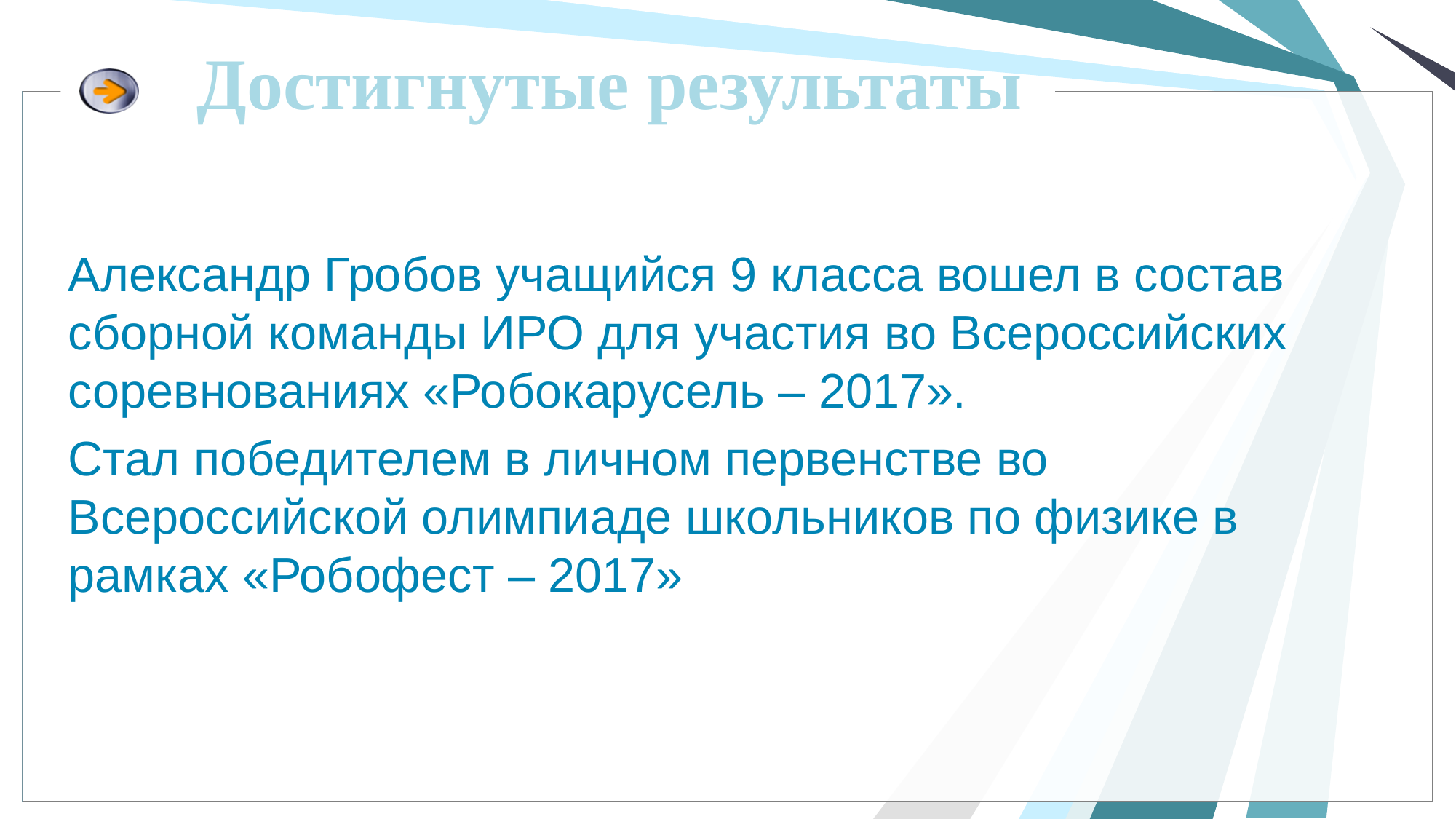

Достигнутые результаты
Александр Гробов учащийся 9 класса вошел в состав сборной команды ИРО для участия во Всероссийских соревнованиях «Робокарусель – 2017».
Стал победителем в личном первенстве во Всероссийской олимпиаде школьников по физике в рамках «Робофест – 2017»